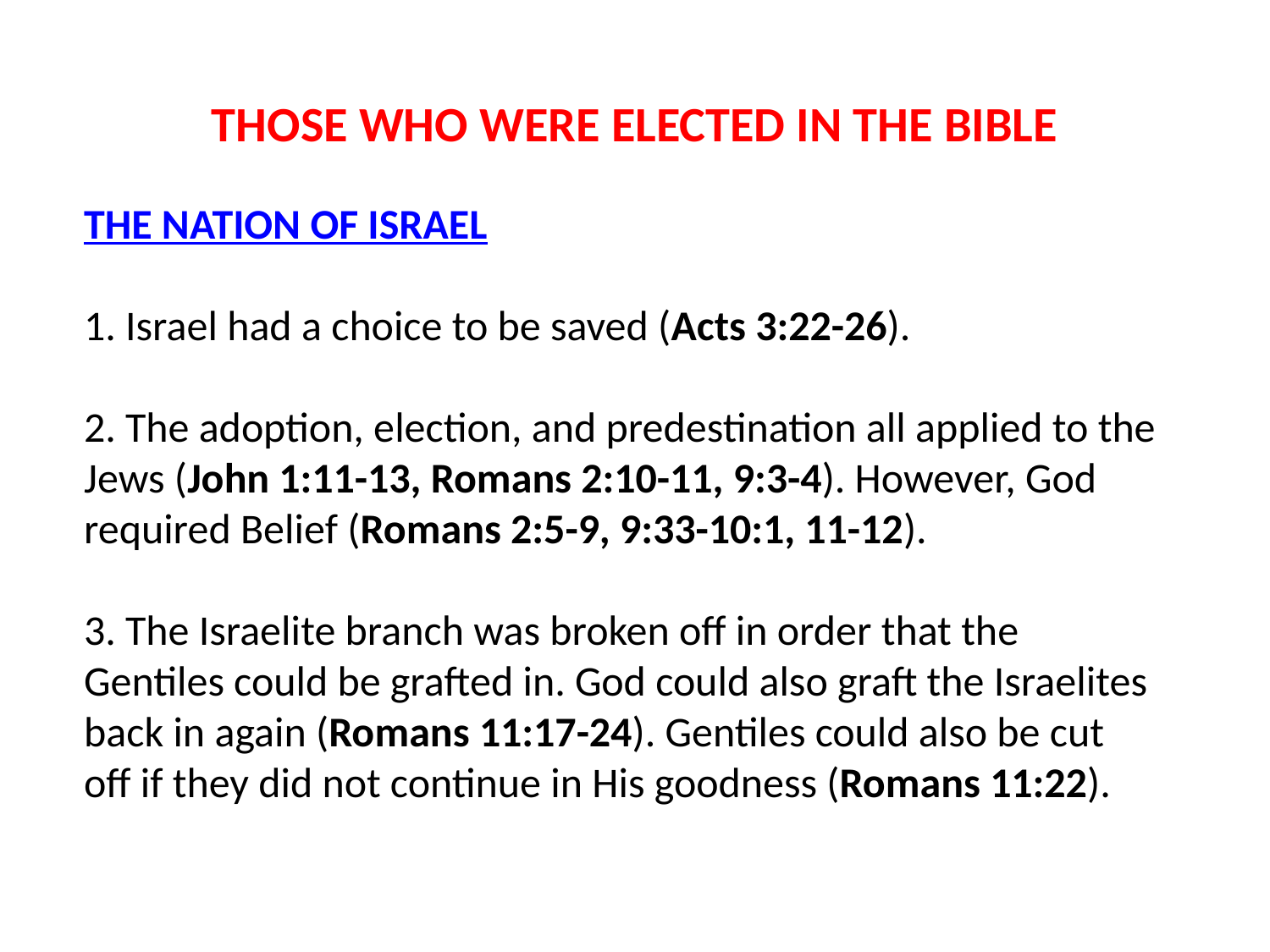

THOSE WHO WERE ELECTED IN THE BIBLE
THE NATION OF ISRAEL

1. Israel had a choice to be saved (Acts 3:22-26).

2. The adoption, election, and predestination all applied to the Jews (John 1:11-13, Romans 2:10-11, 9:3-4). However, God required Belief (Romans 2:5-9, 9:33-10:1, 11-12).

3. The Israelite branch was broken off in order that the Gentiles could be grafted in. God could also graft the Israelites back in again (Romans 11:17-24). Gentiles could also be cut off if they did not continue in His goodness (Romans 11:22).